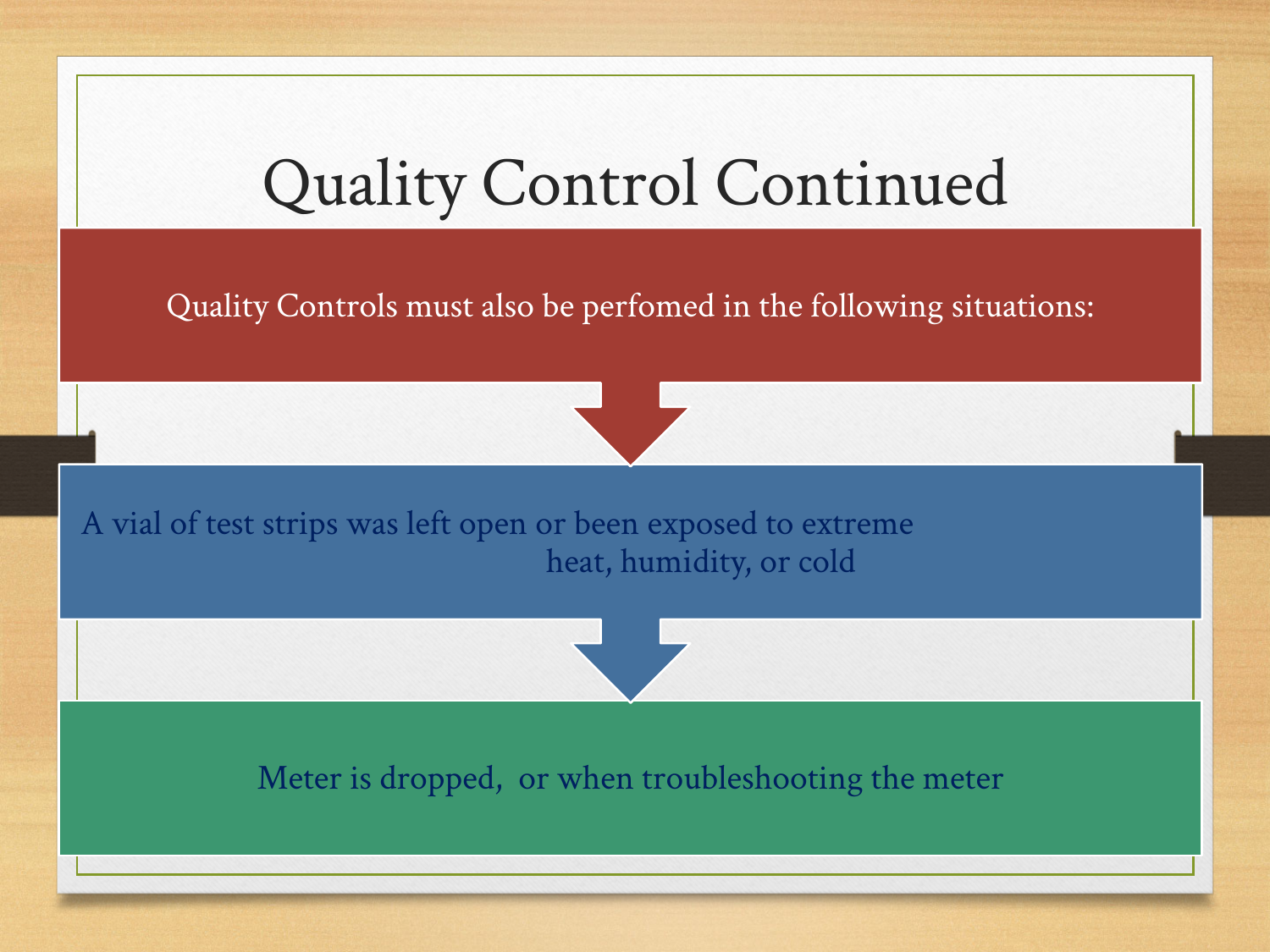

# Quality Control Continued
Meter is dropped,  or when troubleshooting the meter
A vial of test strips was left open or been exposed to extreme                                                     heat, humidity, or cold
Quality Controls must also be perfomed in the following situations: